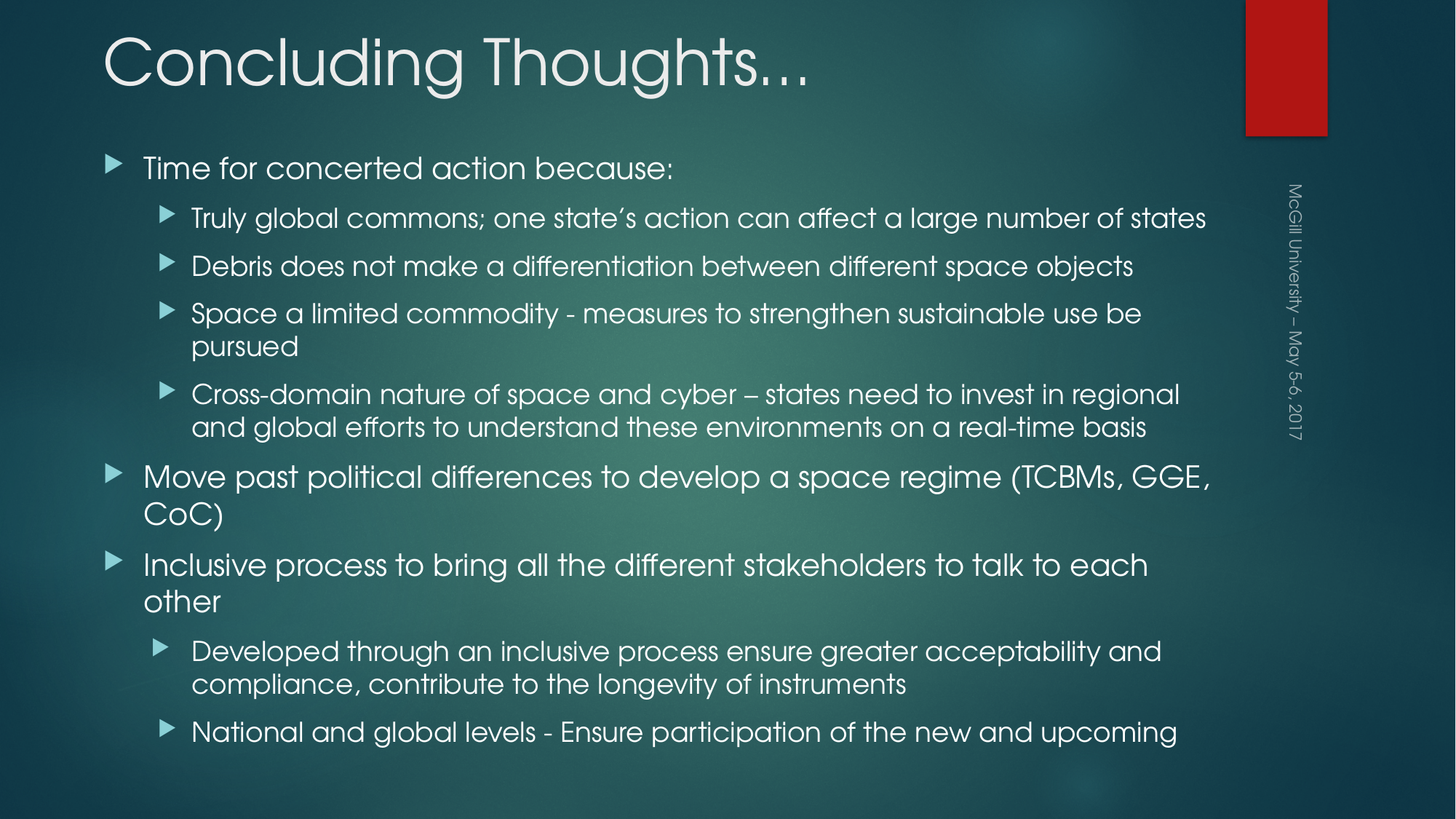

# Concluding Thoughts…
Time for concerted action because:
Truly global commons; one state’s action can affect a large number of states
Debris does not make a differentiation between different space objects
Space a limited commodity - measures to strengthen sustainable use be pursued
Cross-domain nature of space and cyber – states need to invest in regional and global efforts to understand these environments on a real-time basis
Move past political differences to develop a space regime (TCBMs, GGE, CoC)
Inclusive process to bring all the different stakeholders to talk to each other
Developed through an inclusive process ensure greater acceptability and compliance, contribute to the longevity of instruments
National and global levels - Ensure participation of the new and upcoming
McGill University – May 5-6, 2017